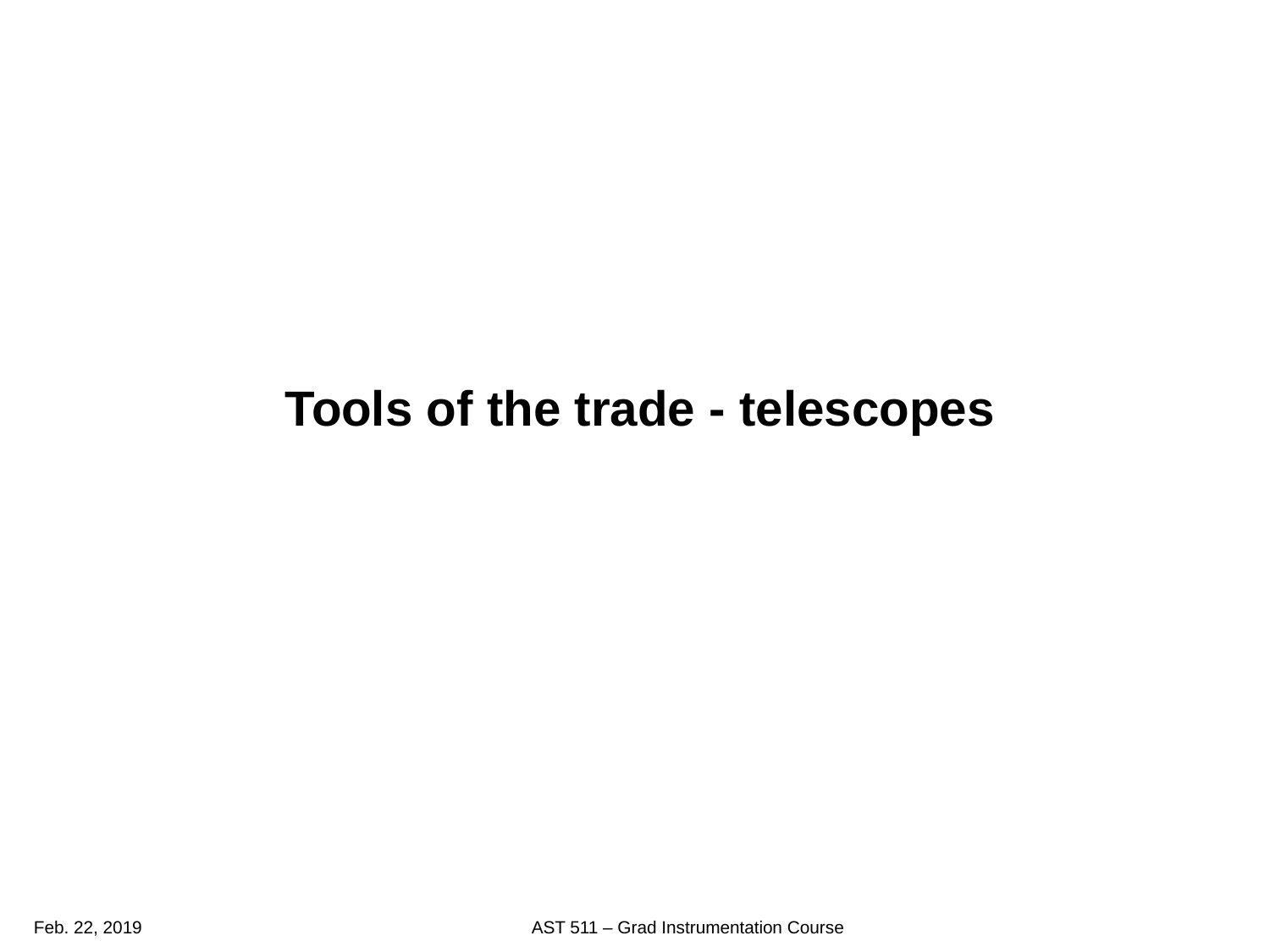

# Tools of the trade - telescopes
Feb. 22, 2019
AST 511 – Grad Instrumentation Course